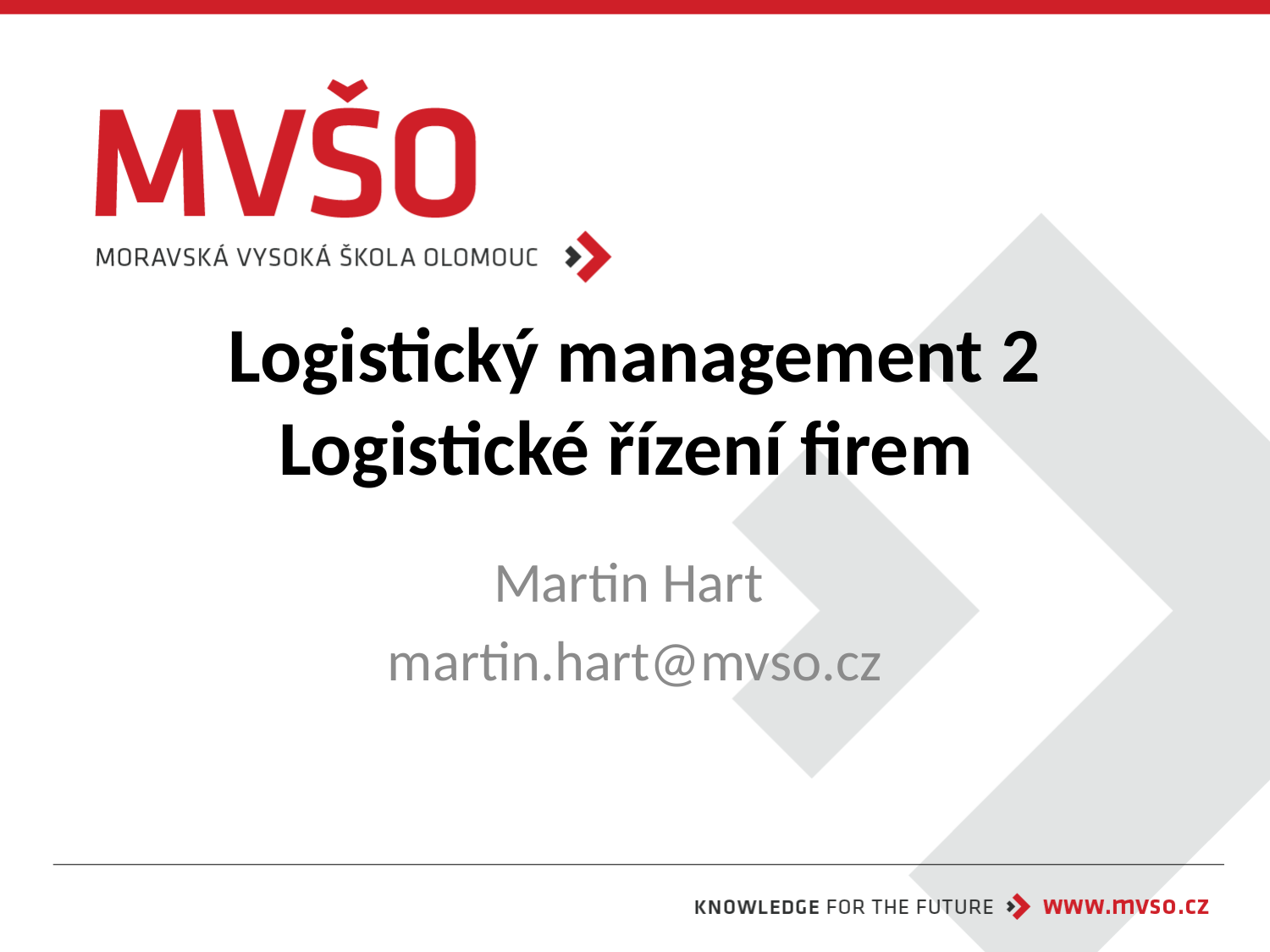

# Logistický management 2 Logistické řízení firem
Martin Hart
martin.hart@mvso.cz